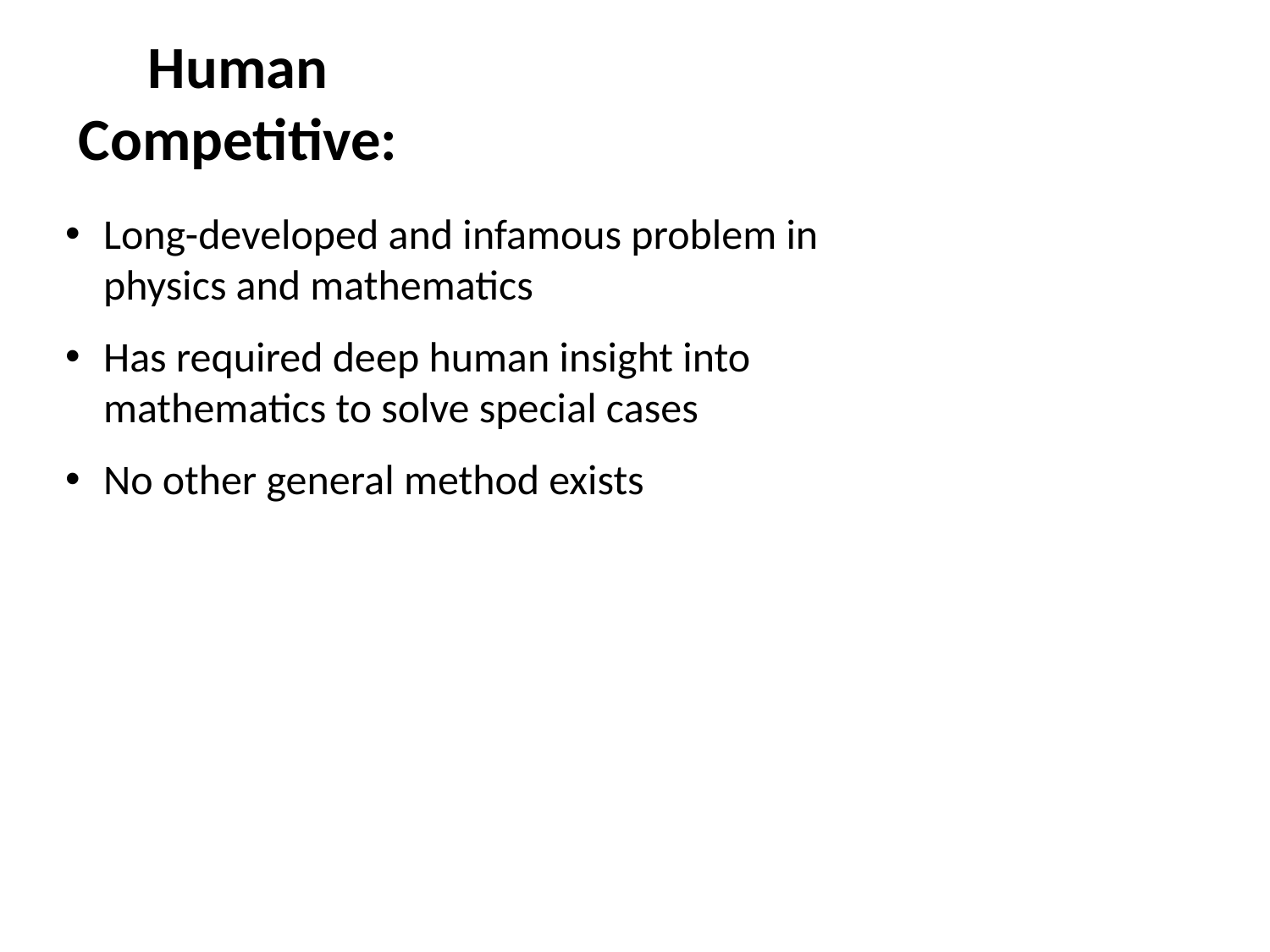

# Human Competitive:
Long-developed and infamous problem in physics and mathematics
Has required deep human insight into mathematics to solve special cases
No other general method exists